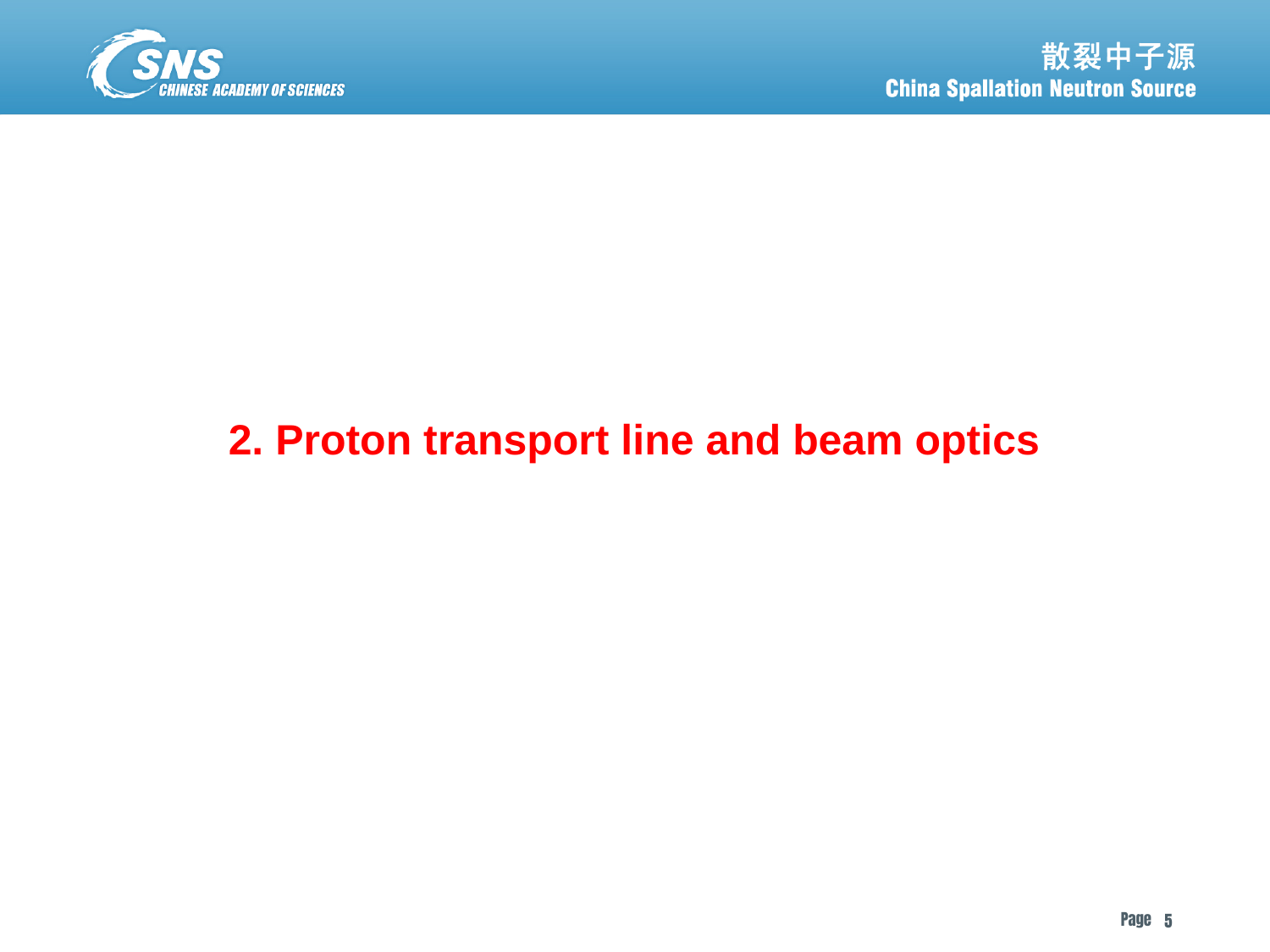

2. Proton transport line and beam optics
5